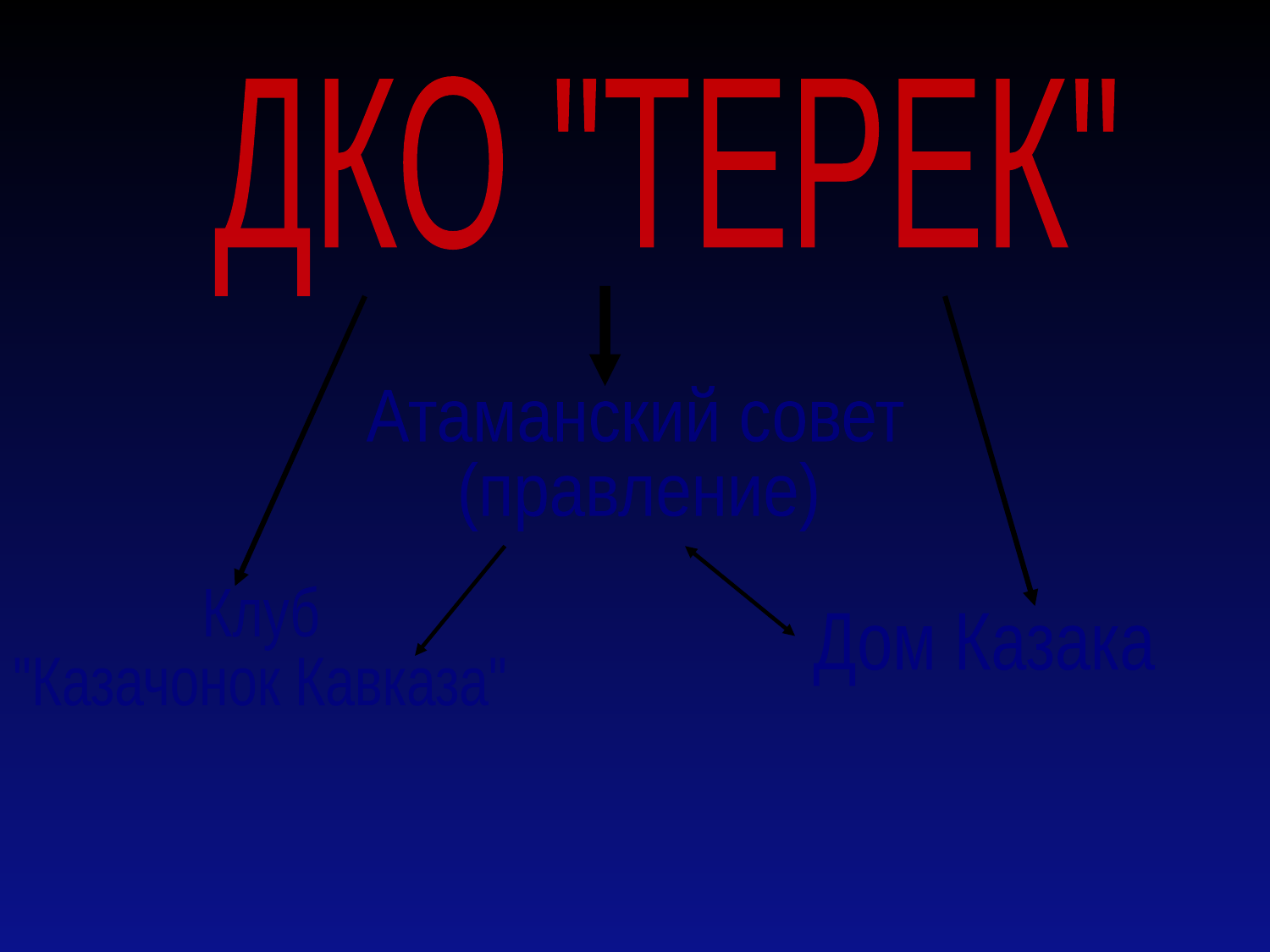

ДКО "ТЕРЕК"

Атаманский совет
(правление)

Клуб
"Казачонок Кавказа"
Дом Казака